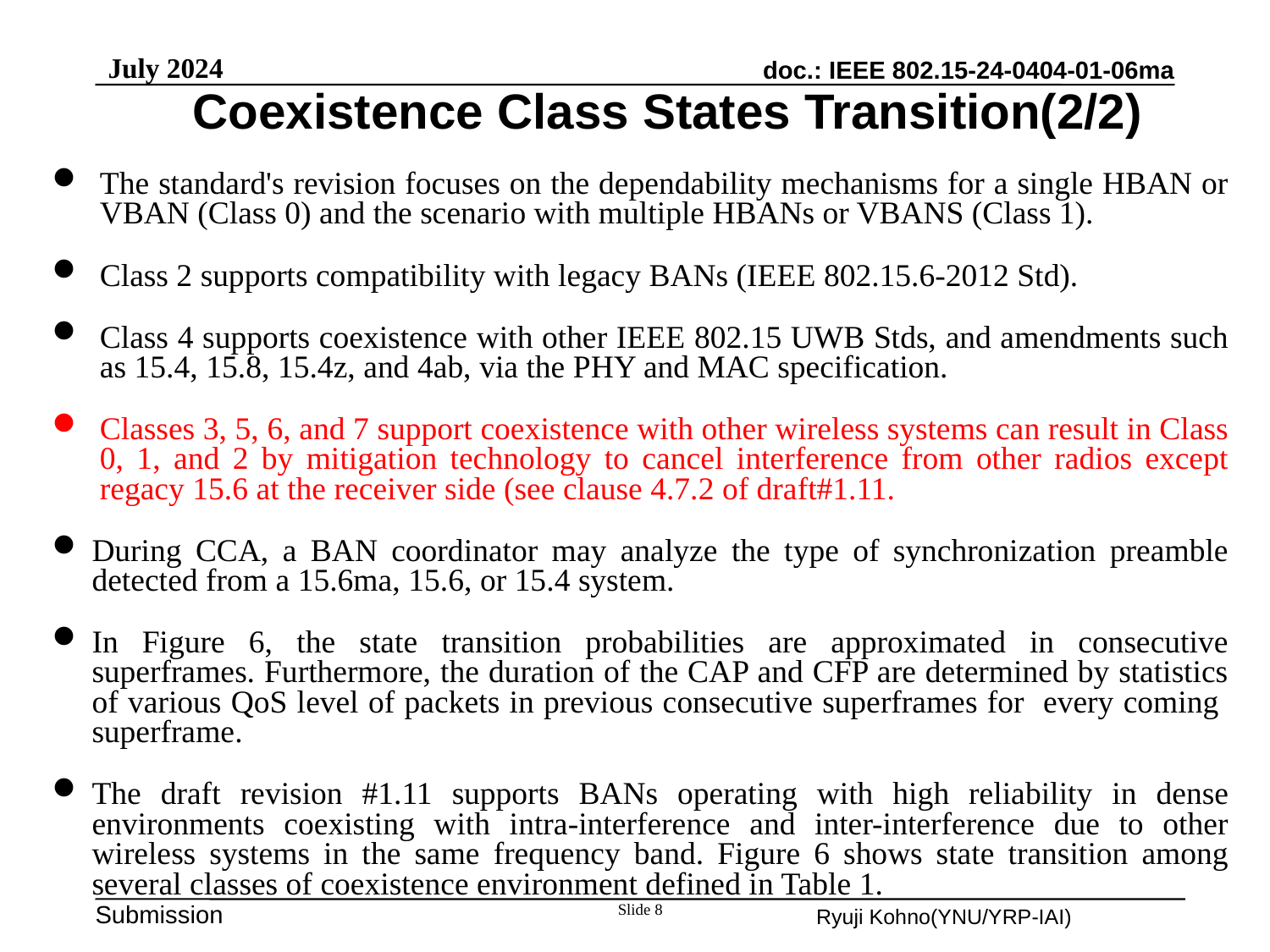

July 2024
 Coexistence Class States Transition(2/2)
The standard's revision focuses on the dependability mechanisms for a single HBAN or VBAN (Class 0) and the scenario with multiple HBANs or VBANS (Class 1).
Class 2 supports compatibility with legacy BANs (IEEE 802.15.6-2012 Std).
Class 4 supports coexistence with other IEEE 802.15 UWB Stds, and amendments such as 15.4, 15.8, 15.4z, and 4ab, via the PHY and MAC specification.
Classes 3, 5, 6, and 7 support coexistence with other wireless systems can result in Class 0, 1, and 2 by mitigation technology to cancel interference from other radios except regacy 15.6 at the receiver side (see clause 4.7.2 of draft#1.11.
During CCA, a BAN coordinator may analyze the type of synchronization preamble detected from a 15.6ma, 15.6, or 15.4 system.
In Figure 6, the state transition probabilities are approximated in consecutive superframes. Furthermore, the duration of the CAP and CFP are determined by statistics of various QoS level of packets in previous consecutive superframes for  every coming  superframe.
The draft revision #1.11 supports BANs operating with high reliability in dense environments coexisting with intra-interference and inter-interference due to other wireless systems in the same frequency band. Figure 6 shows state transition among several classes of coexistence environment defined in Table 1.
Slide 8